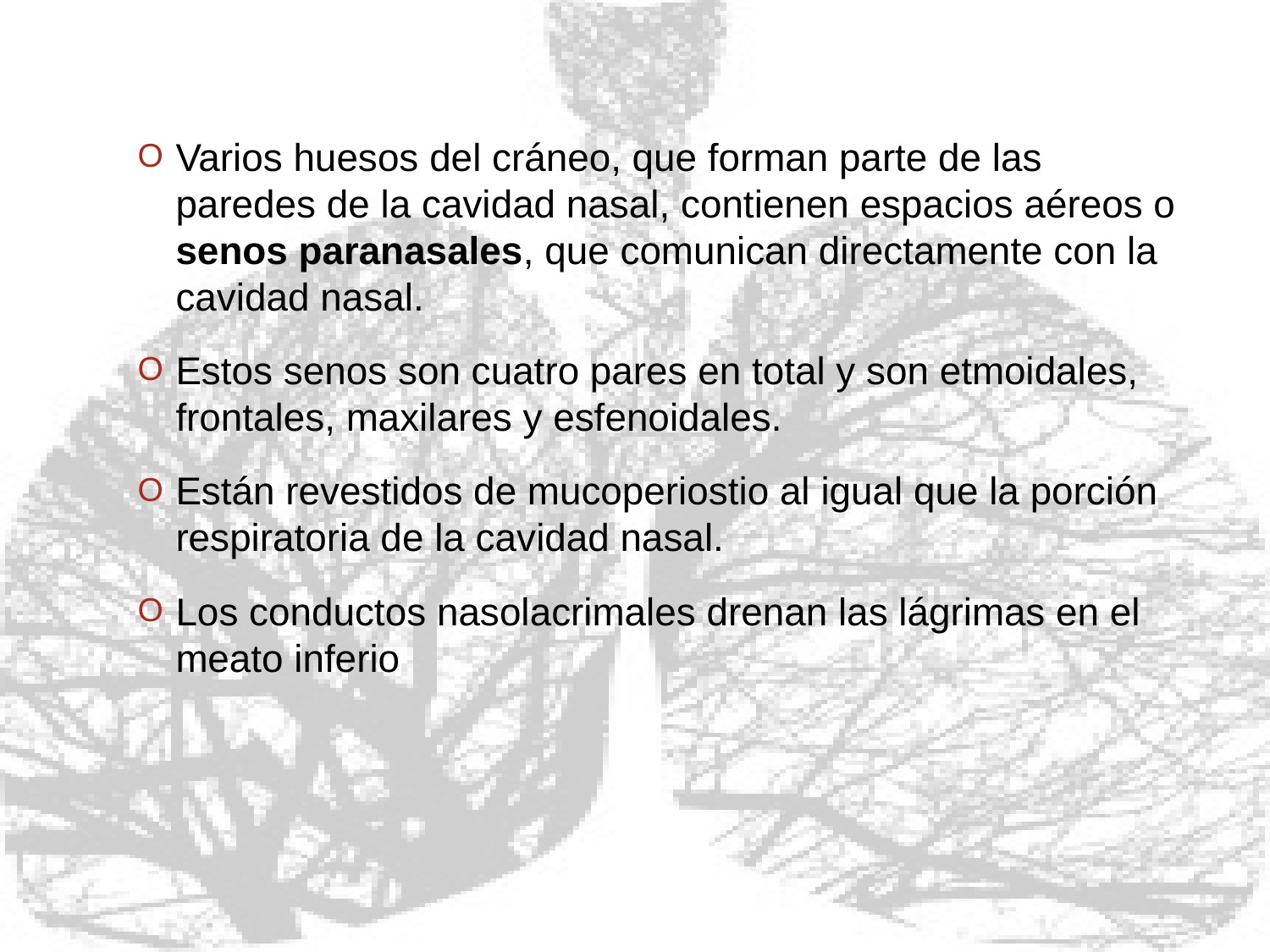

Varios huesos del cráneo, que forman parte de las paredes de la cavidad nasal, contienen espacios aéreos o senos paranasales, que comunican directamente con la cavidad nasal.

Estos senos son cuatro pares en total y son etmoidales, frontales, maxilares y esfenoidales.

Están revestidos de mucoperiostio al igual que la porción respiratoria de la cavidad nasal.

Los conductos nasolacrimales drenan las lágrimas en el meato inferio